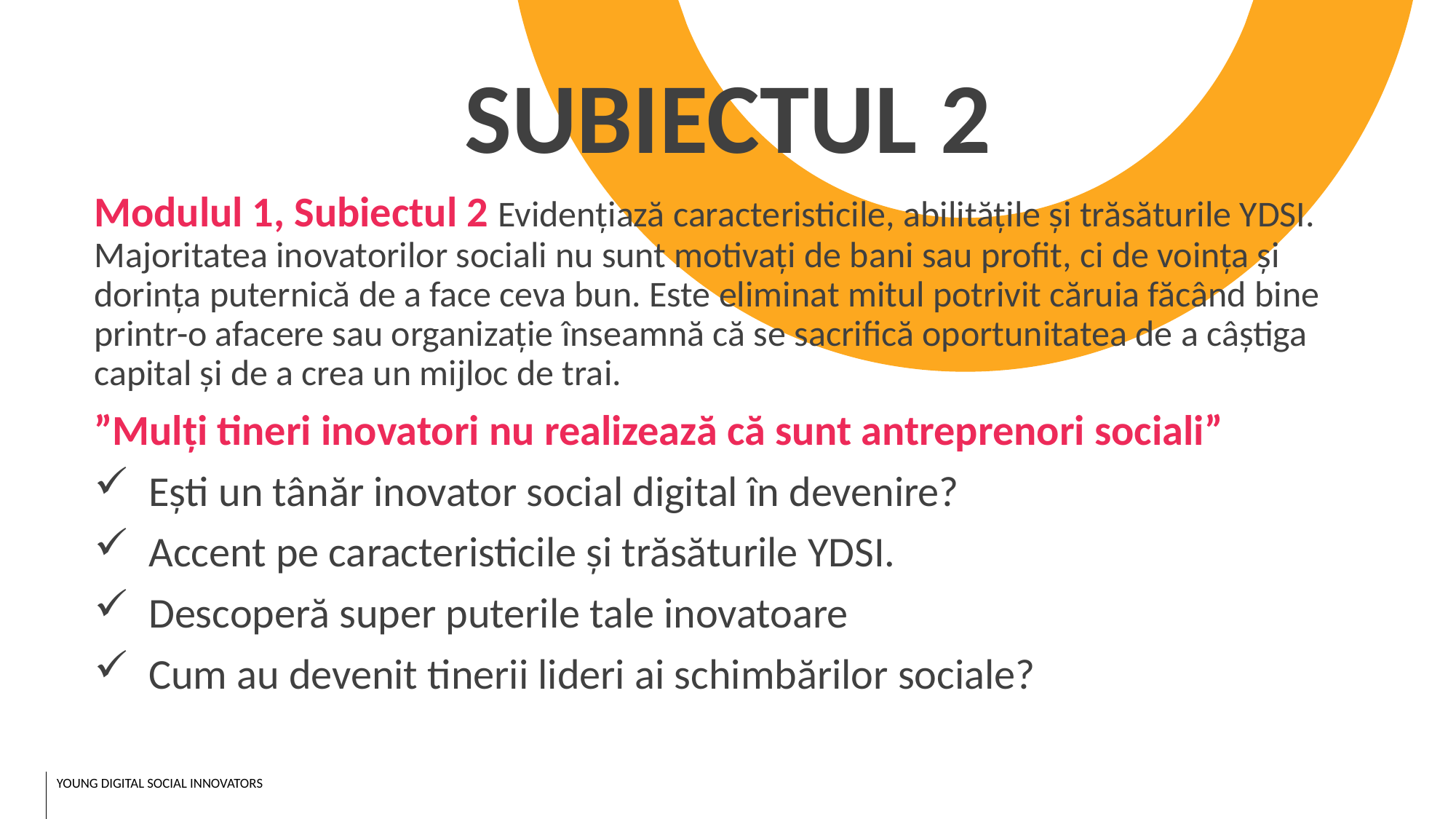

SUBIECTUL 2
Modulul 1, Subiectul 2 Evidențiază caracteristicile, abilitățile și trăsăturile YDSI. Majoritatea inovatorilor sociali nu sunt motivați de bani sau profit, ci de voința și dorința puternică de a face ceva bun. Este eliminat mitul potrivit căruia făcând bine printr-o afacere sau organizație înseamnă că se sacrifică oportunitatea de a câștiga capital și de a crea un mijloc de trai.
”Mulți tineri inovatori nu realizează că sunt antreprenori sociali”
Ești un tânăr inovator social digital în devenire?
Accent pe caracteristicile și trăsăturile YDSI.
Descoperă super puterile tale inovatoare
Cum au devenit tinerii lideri ai schimbărilor sociale?